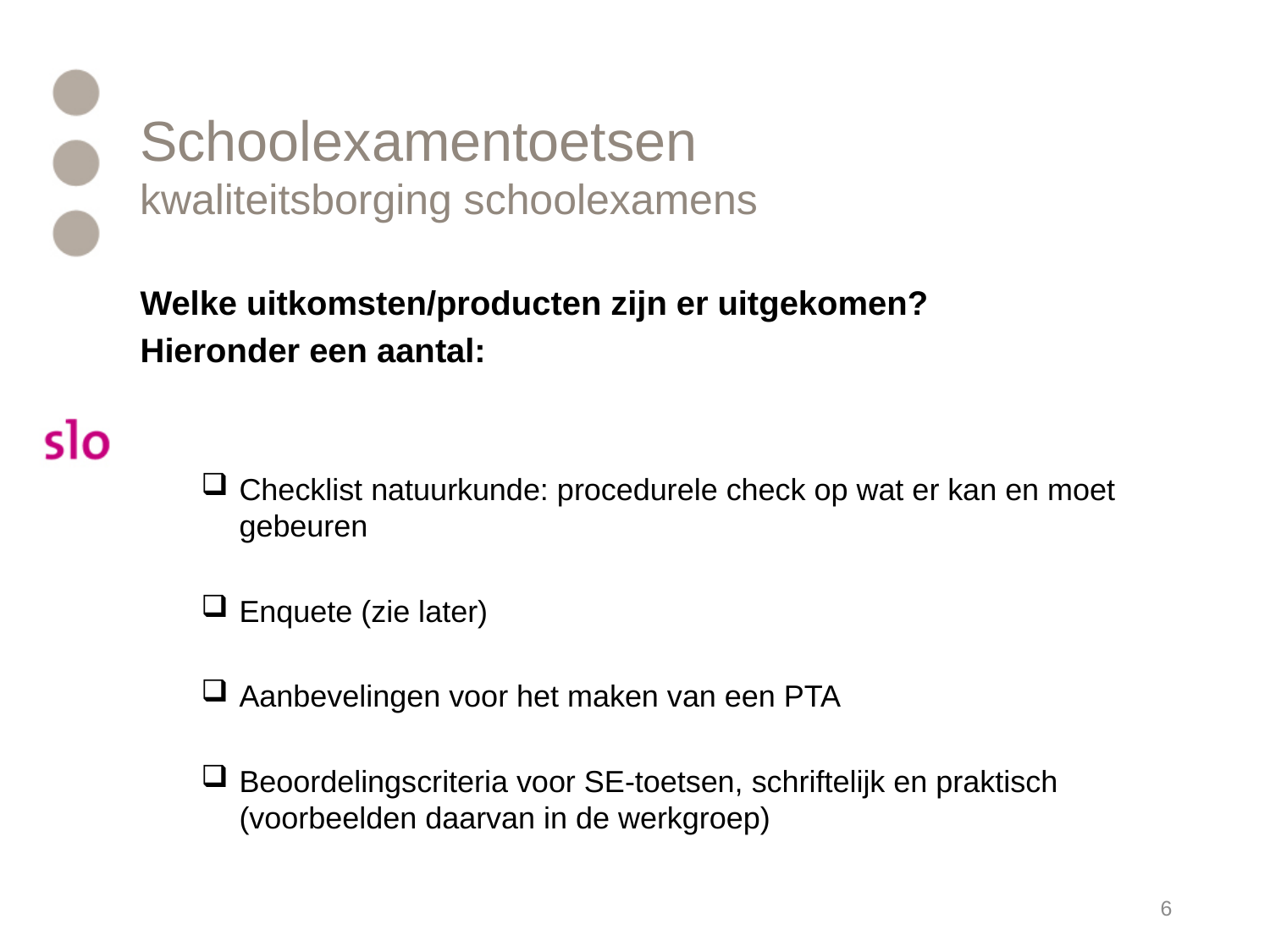

# Schoolexamentoetsen kwaliteitsborging schoolexamens
Welke uitkomsten/producten zijn er uitgekomen?
Hieronder een aantal:

Checklist natuurkunde: procedurele check op wat er kan en moet gebeuren

Enquete (zie later)

Aanbevelingen voor het maken van een PTA

Beoordelingscriteria voor SE-toetsen, schriftelijk en praktisch (voorbeelden daarvan in de werkgroep)

6